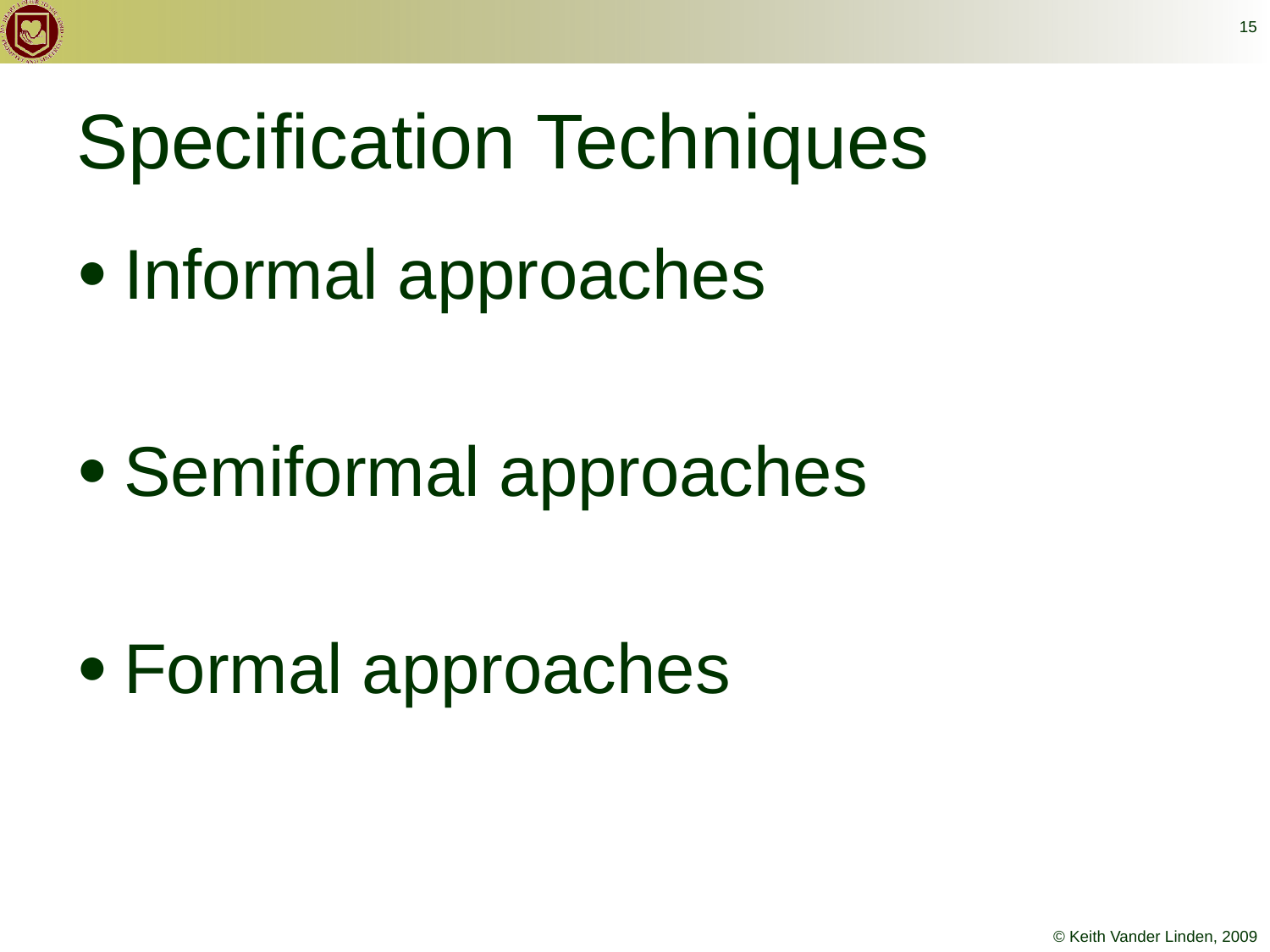

15
# Specification Techniques
Informal approaches

Semiformal approaches

Formal approaches